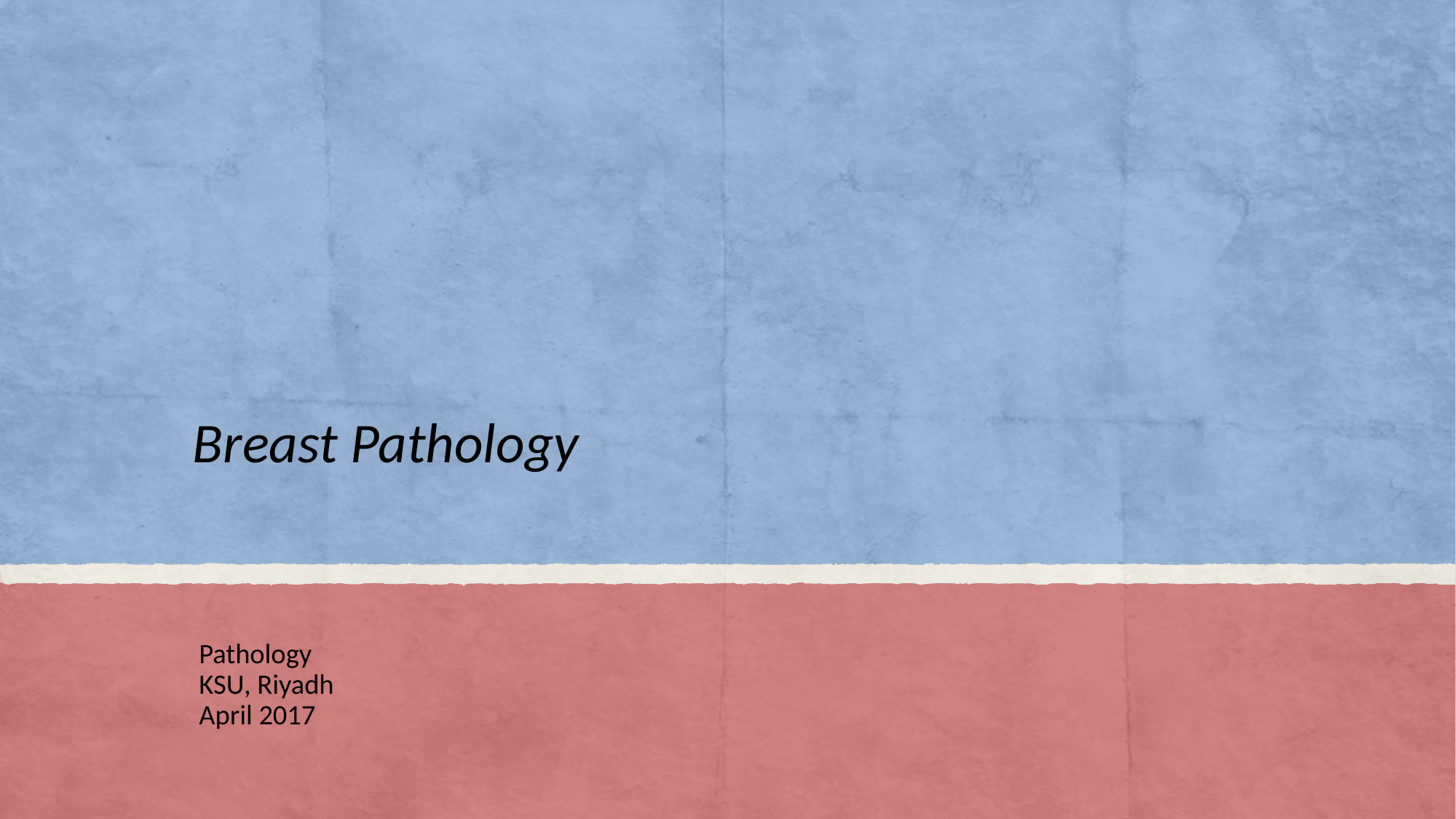

# Breast Pathology

Pathology
KSU, Riyadh
April 2017